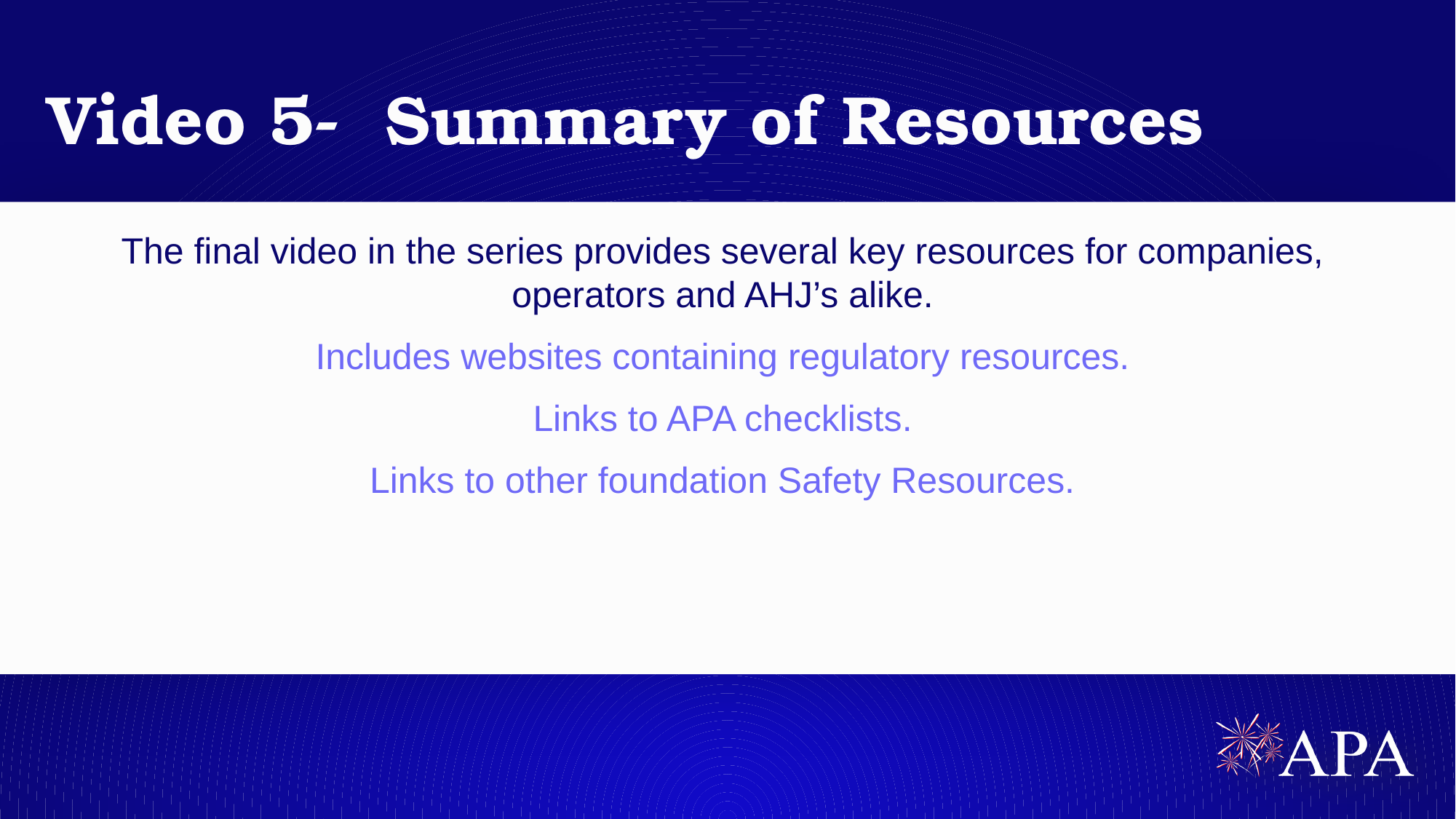

# Video 5-  Summary of Resources

The final video in the series provides several key resources for companies, operators and AHJ’s alike.
Includes websites containing regulatory resources.
Links to APA checklists.
Links to other foundation Safety Resources.